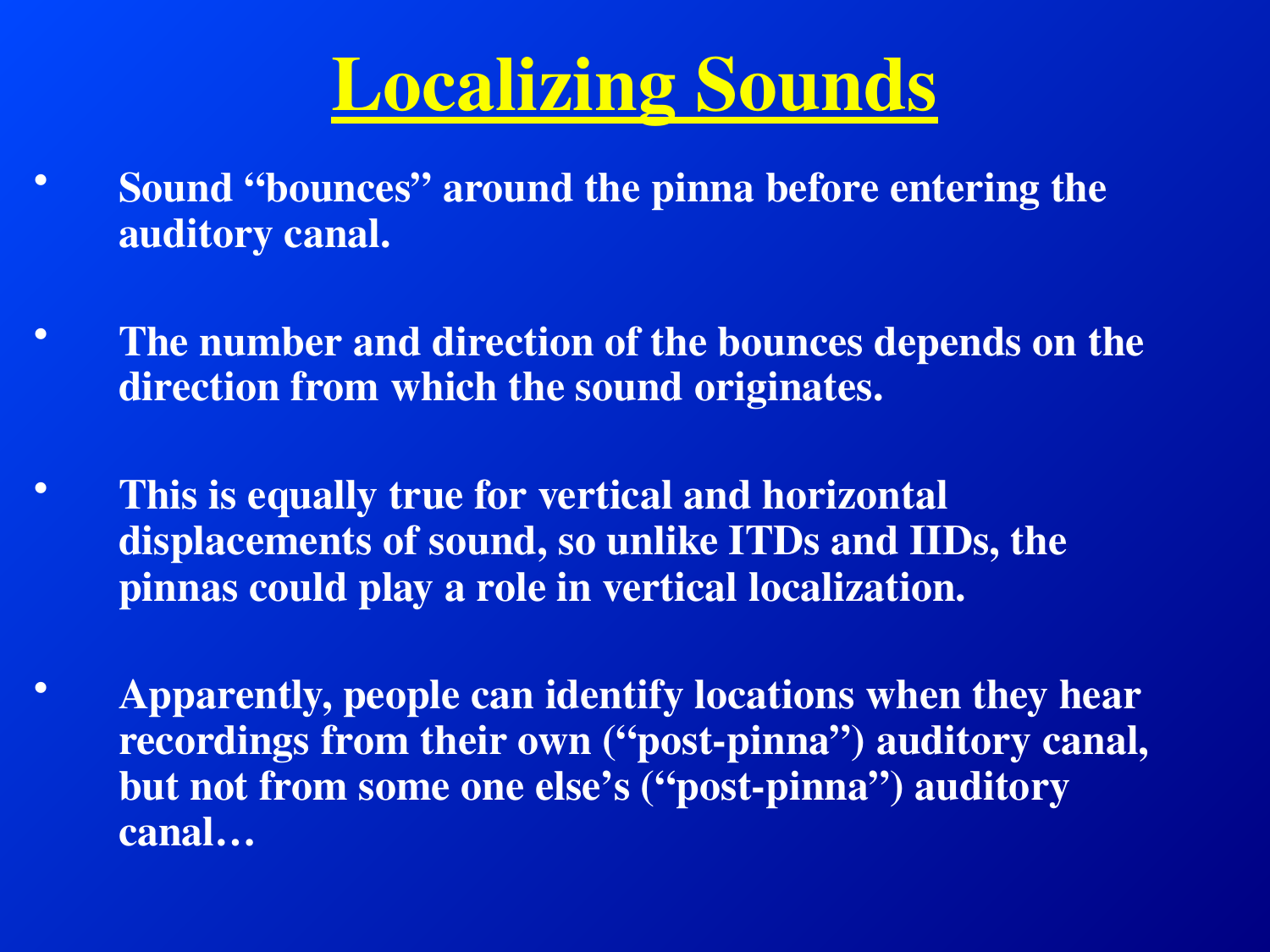

# Localizing Sounds
Sound “bounces” around the pinna before entering the auditory canal.

The number and direction of the bounces depends on the direction from which the sound originates.

This is equally true for vertical and horizontal displacements of sound, so unlike ITDs and IIDs, the pinnas could play a role in vertical localization.

Apparently, people can identify locations when they hear recordings from their own (“post-pinna”) auditory canal, but not from some one else’s (“post-pinna”) auditory canal…